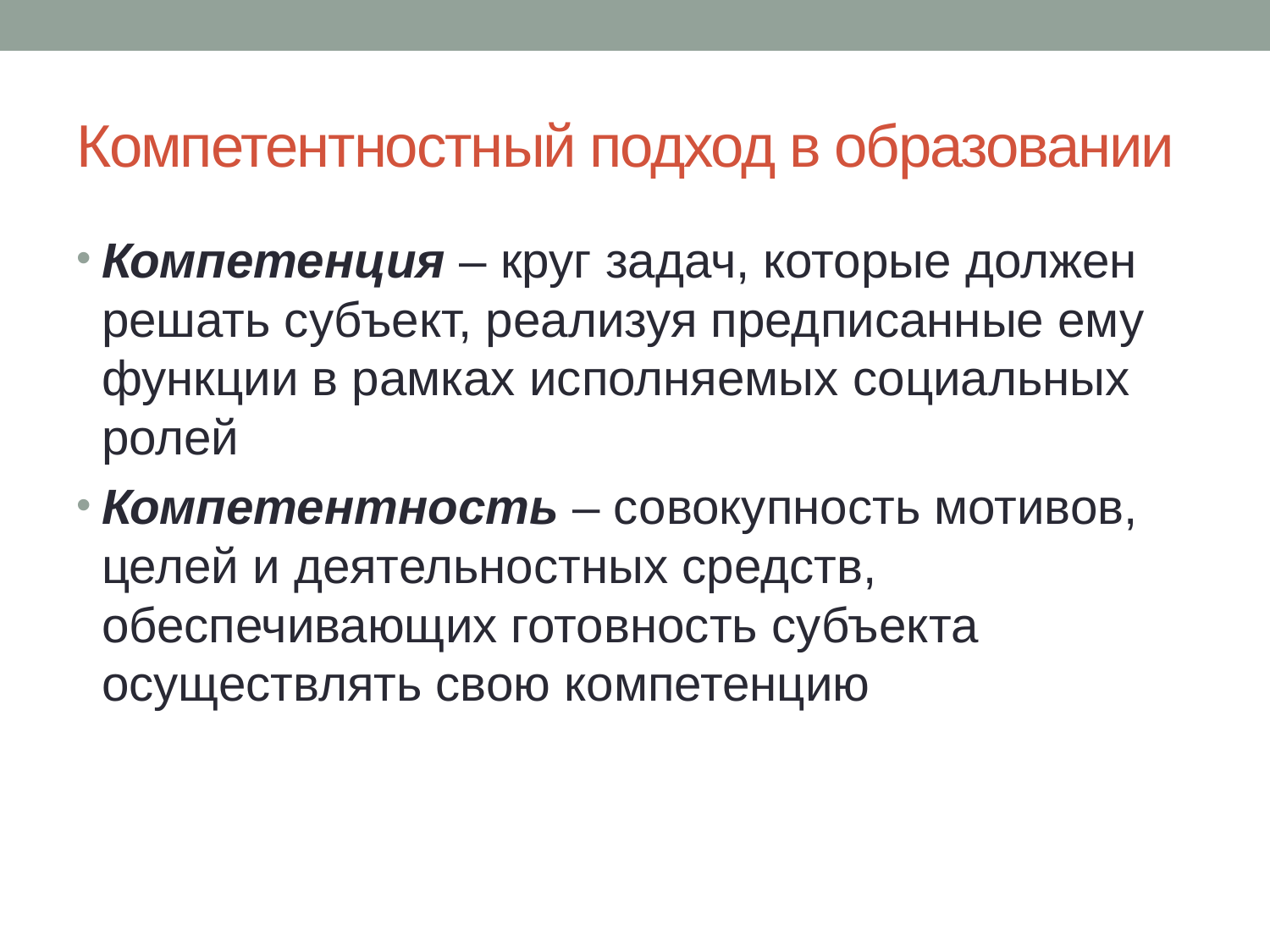

# Компетентностный подход в образовании
Компетенция – круг задач, которые должен решать субъект, реализуя предписанные ему функции в рамках исполняемых социальных ролей
Компетентность – совокупность мотивов, целей и деятельностных средств, обеспечивающих готовность субъекта осуществлять свою компетенцию